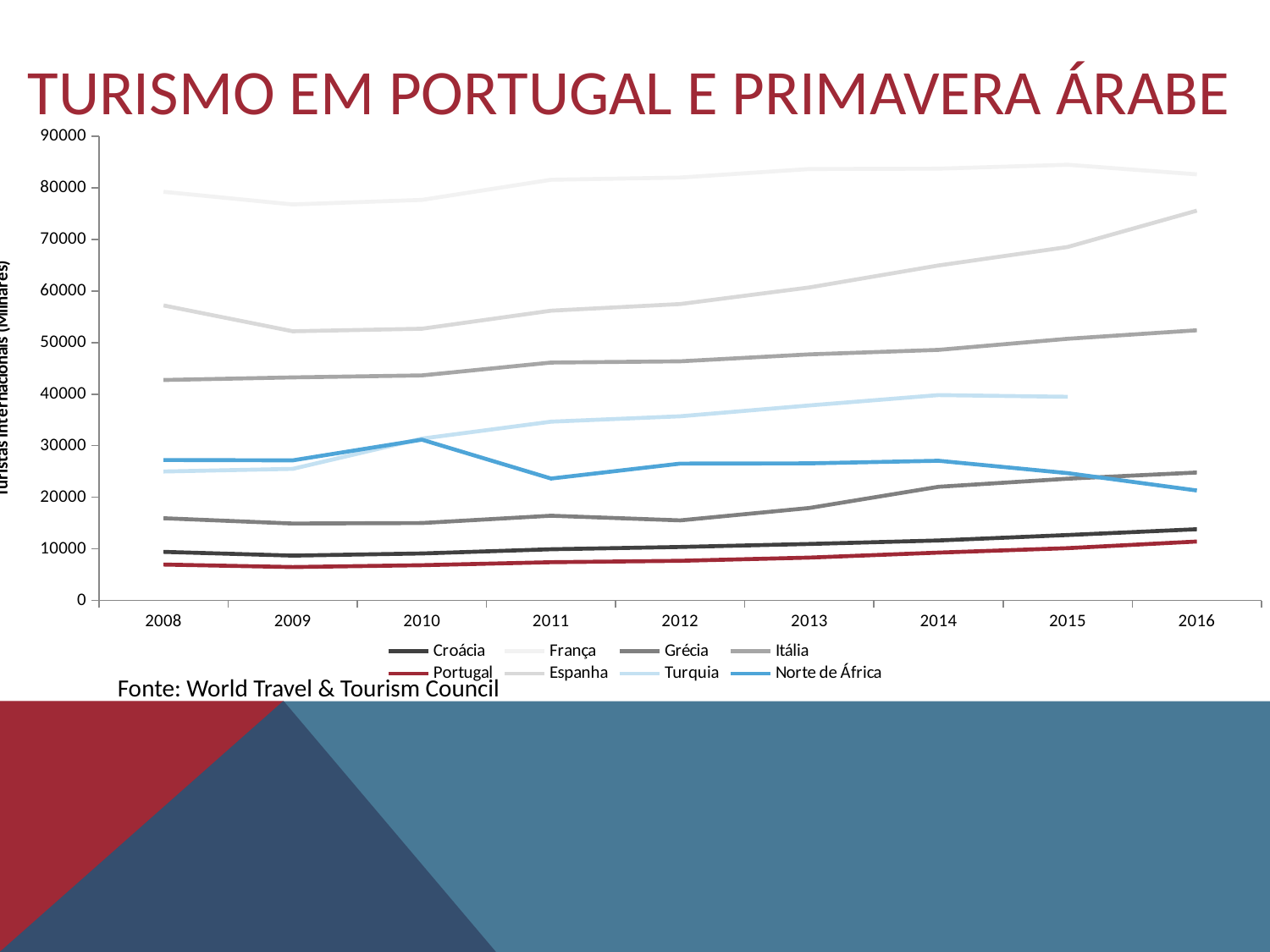

# TURISMO em Portugal e primavera árabe

### Chart

| Category | Croácia | França | Grécia | Itália | Portugal | Espanha | Turquia | Norte de África |
|---|---|---|---|---|---|---|---|---|
| 2008 | 9415.0 | 79218.0 | 15939.0 | 42734.0 | 6962.0 | 57192.0 | 24994.0 | 27225.0 |
| 2009 | 8694.0 | 76764.0 | 14915.0 | 43239.0 | 6479.0 | 52178.0 | 25506.0 | 27156.0 |
| 2010 | 9111.0 | 77648.0 | 15007.0 | 43626.0 | 6832.0 | 52677.0 | 31364.0 | 31167.0 |
| 2011 | 9927.0 | 81550.0 | 16427.0 | 46119.0 | 7412.0 | 56177.0 | 34654.0 | 23624.0 |
| 2012 | 10369.0 | 81980.0 | 15518.0 | 46360.0 | 7685.0 | 57464.0 | 35698.0 | 26521.0 |
| 2013 | 10948.0 | 83634.0 | 17920.0 | 47704.0 | 8301.0 | 60675.0 | 37795.0 | 26572.0 |
| 2014 | 11623.0 | 83701.0 | 22033.0 | 48576.0 | 9277.0 | 64939.0 | 39811.0 | 27074.0 |
| 2015 | 12683.0 | 84452.0 | 23599.0 | 50732.0 | 10140.0 | 68519.0 | 39478.0 | 24675.0 |
| 2016 | 13809.0 | 82600.0 | 24799.0 | 52372.0 | 11423.0 | 75563.0 | None | 21314.0 |
Fonte: World Travel & Tourism Council